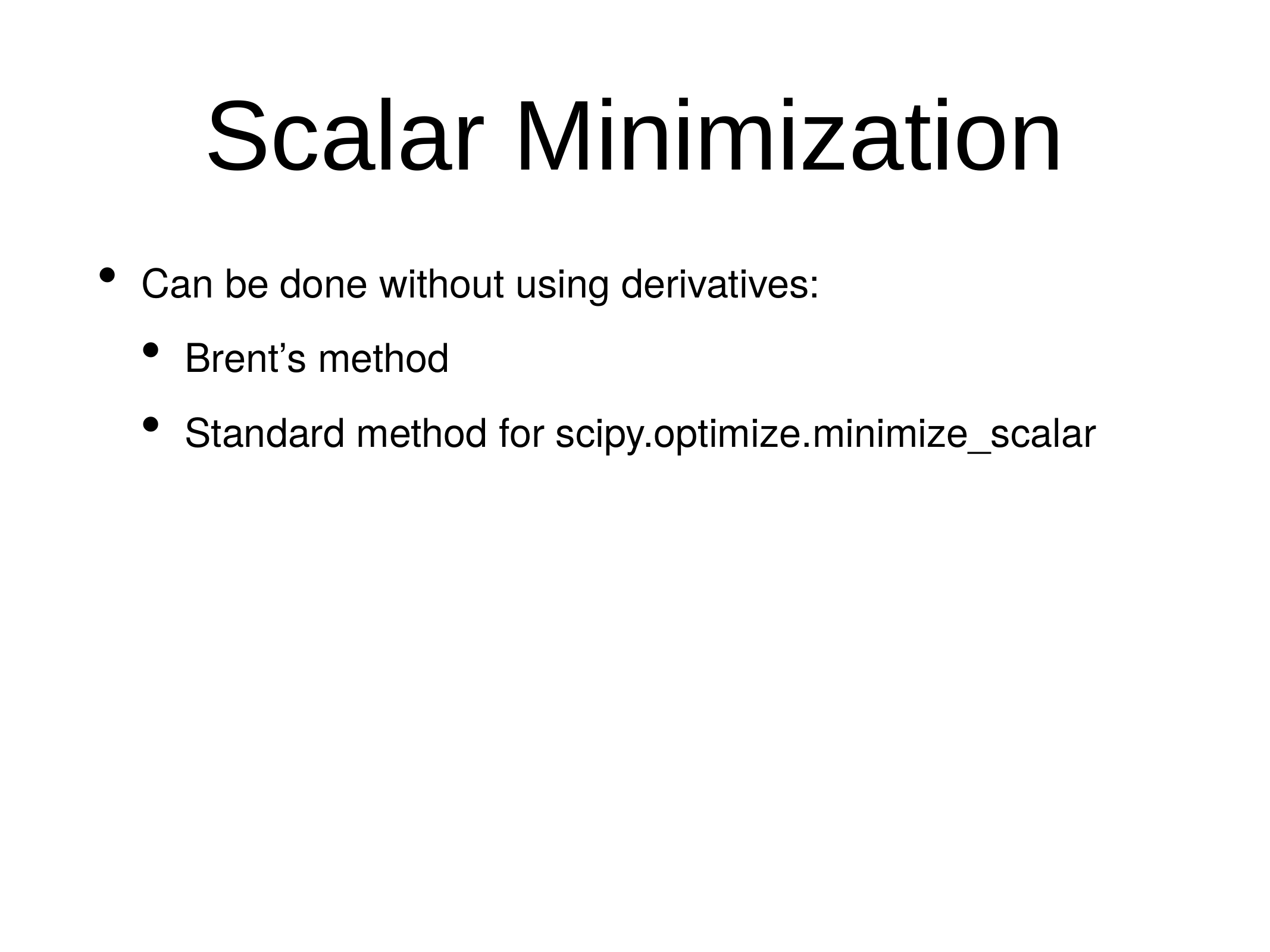

# Scalar Minimization
Can be done without using derivatives:
Brent’s method
Standard method for scipy.optimize.minimize_scalar